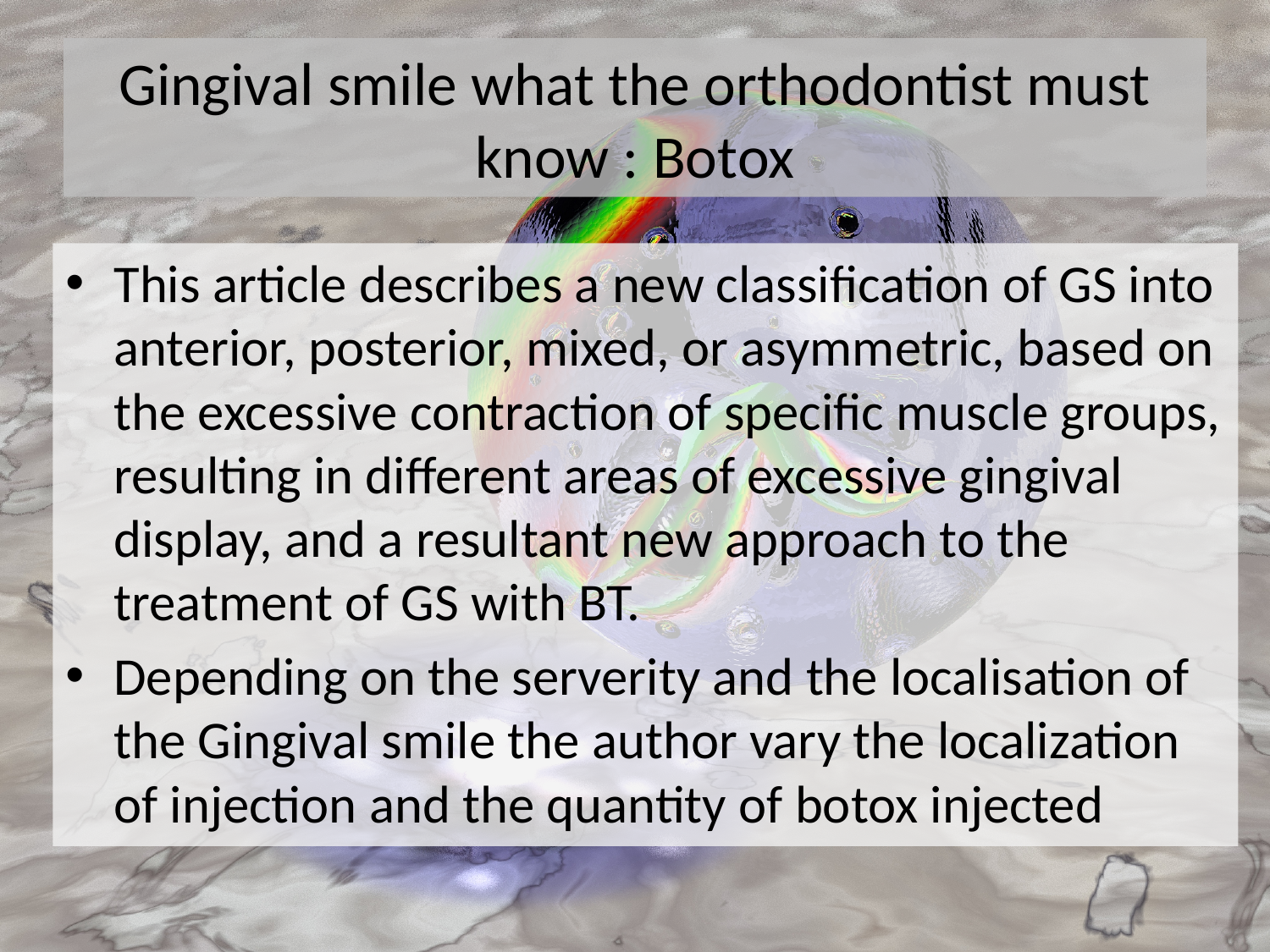

# Gingival smile what the orthodontist must know : Botox
This article describes a new classification of GS into anterior, posterior, mixed, or asymmetric, based on the excessive contraction of specific muscle groups, resulting in different areas of excessive gingival display, and a resultant new approach to the treatment of GS with BT.
Depending on the serverity and the localisation of the Gingival smile the author vary the localization of injection and the quantity of botox injected